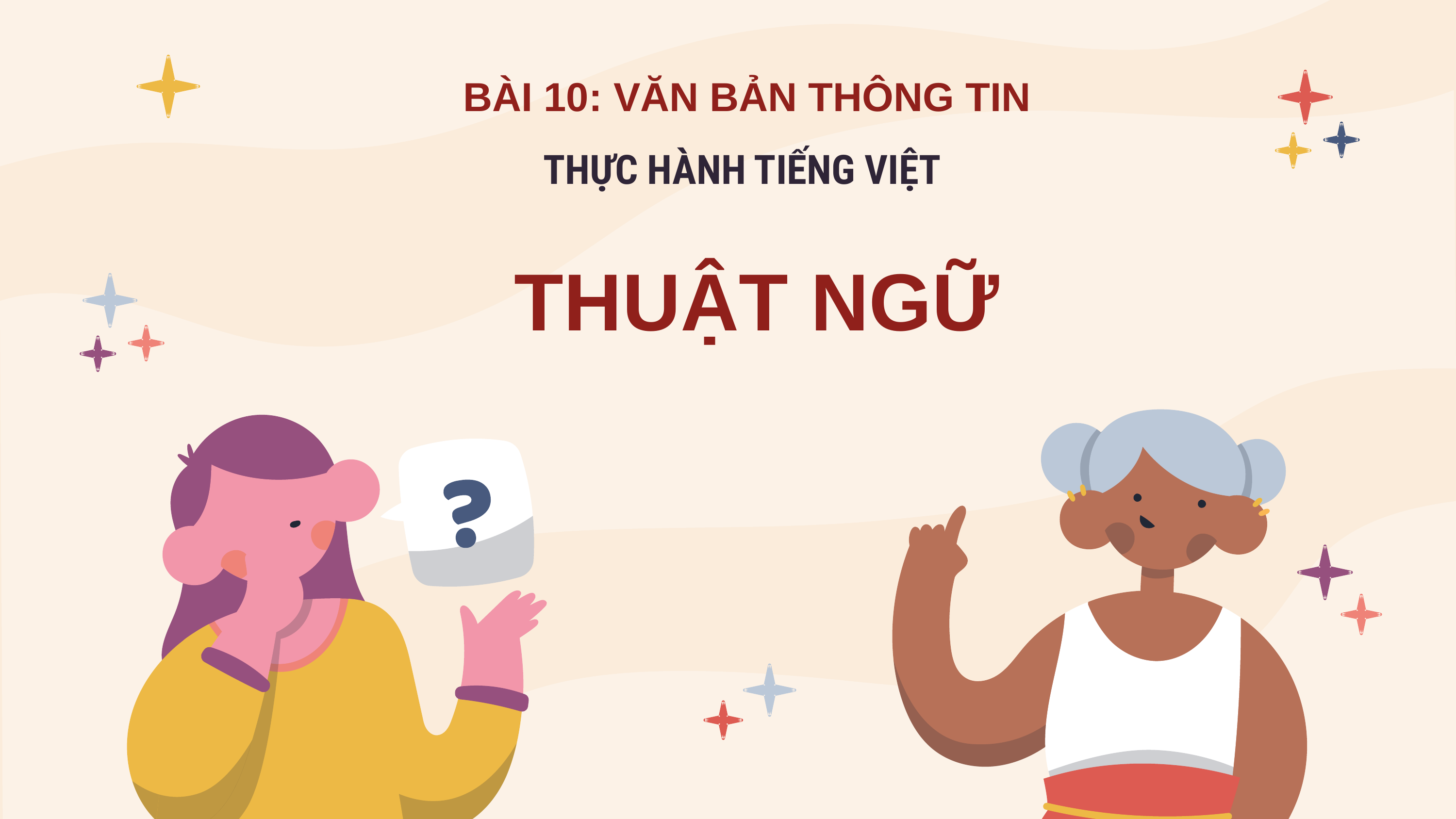

BÀI 10: VĂN BẢN THÔNG TIN

THỰC HÀNH TIẾNG VIỆT
THUẬT NGỮ